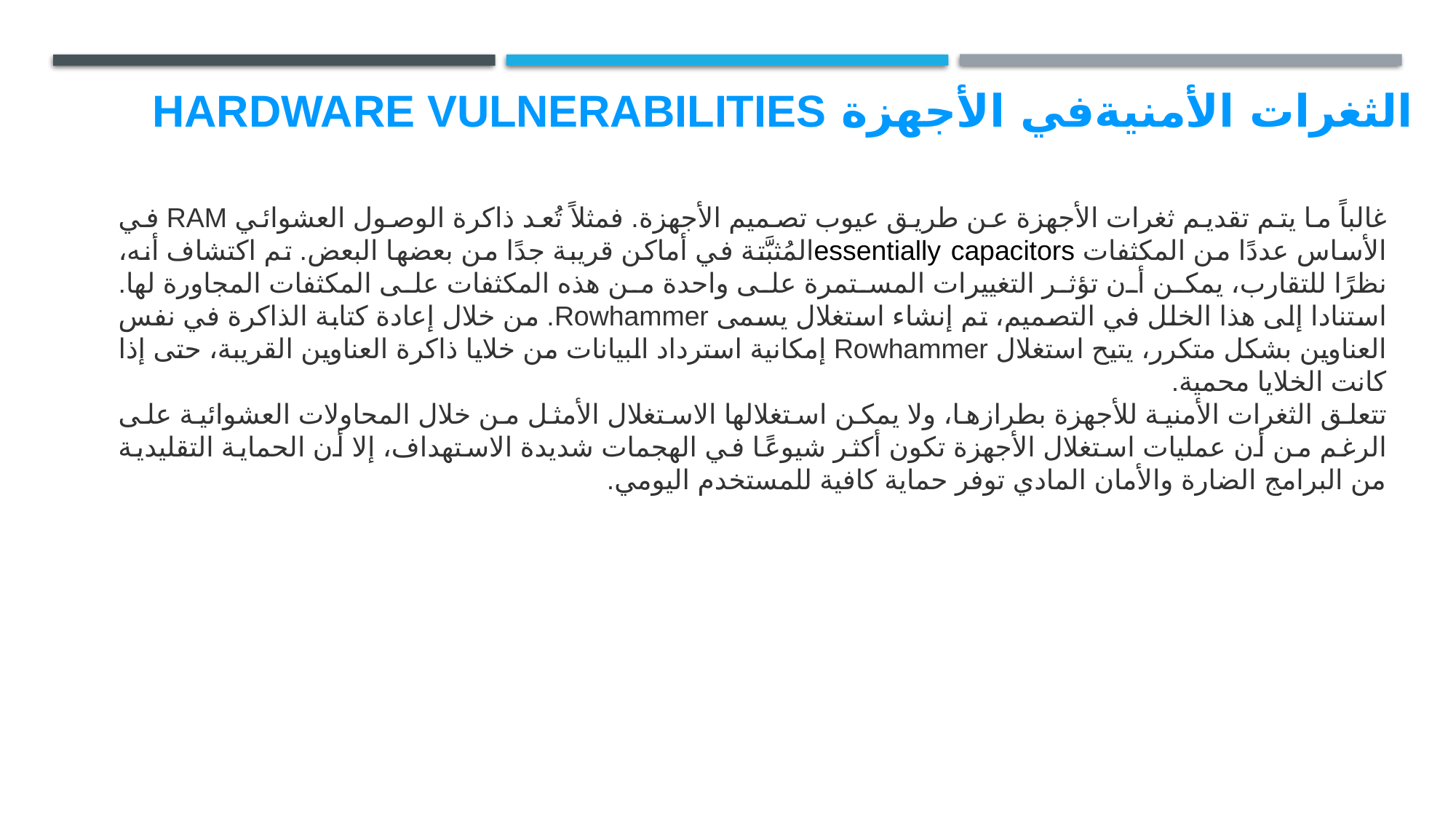

# الثغرات الأمنيةفي الأجهزة Hardware vulnerabilities

غالباً ما يتم تقديم ثغرات الأجهزة عن طريق عيوب تصميم الأجهزة. فمثلاً تُعد ذاكرة الوصول العشوائي RAM في الأساس عددًا من المكثفات essentially capacitorsالمُثبَّتة في أماكن قريبة جدًا من بعضها البعض. تم اكتشاف أنه، نظرًا للتقارب، يمكن أن تؤثر التغييرات المستمرة على واحدة من هذه المكثفات على المكثفات المجاورة لها. استنادا إلى هذا الخلل في التصميم، تم إنشاء استغلال يسمى Rowhammer. من خلال إعادة كتابة الذاكرة في نفس العناوين بشكل متكرر، يتيح استغلال Rowhammer إمكانية استرداد البيانات من خلايا ذاكرة العناوين القريبة، حتى إذا كانت الخلايا محمية.
تتعلق الثغرات الأمنية للأجهزة بطرازها، ولا يمكن استغلالها الاستغلال الأمثل من خلال المحاولات العشوائية على الرغم من أن عمليات استغلال الأجهزة تكون أكثر شيوعًا في الهجمات شديدة الاستهداف، إلا أن الحماية التقليدية من البرامج الضارة والأمان المادي توفر حماية كافية للمستخدم اليومي.